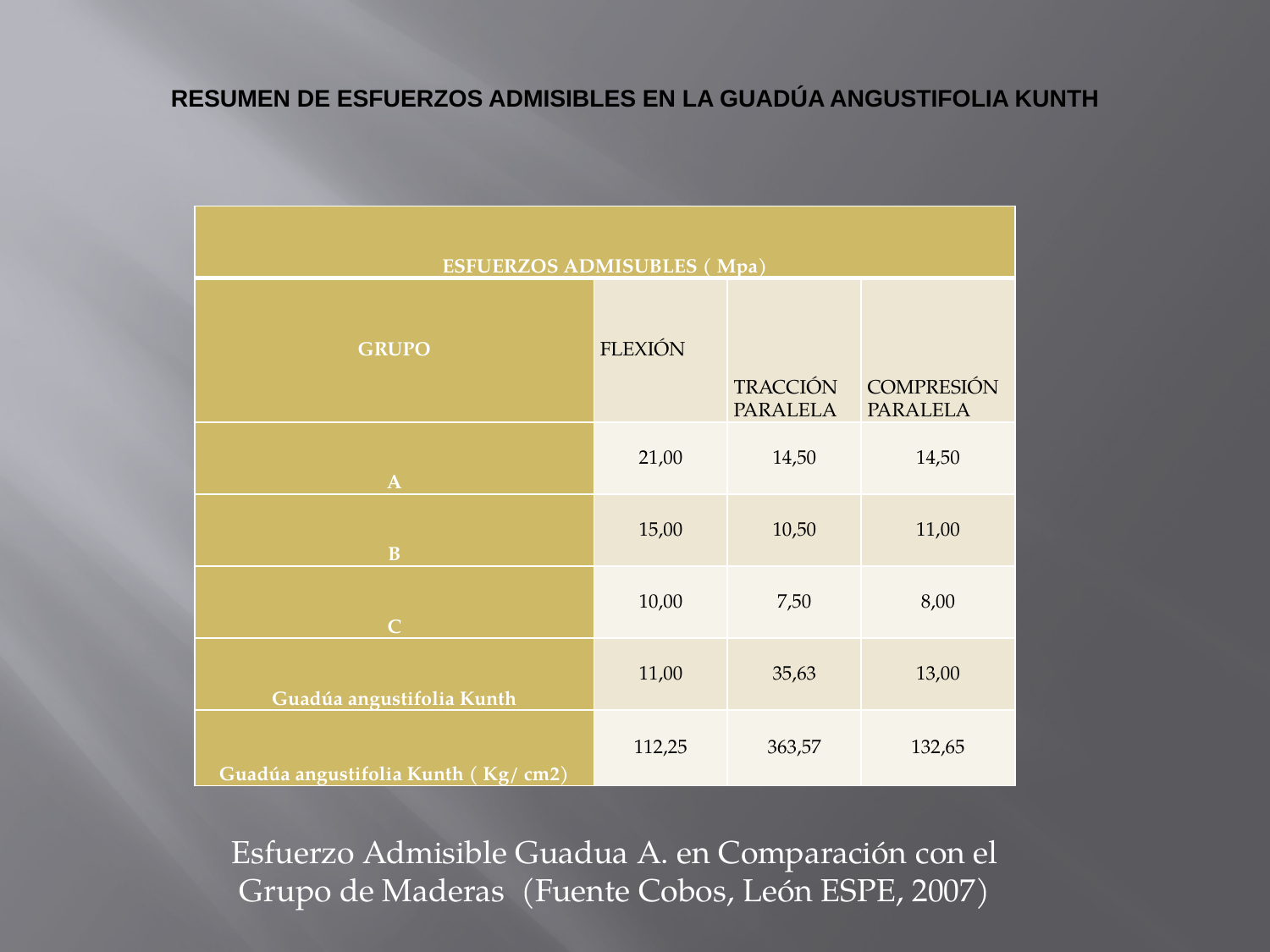

# RESUMEN DE ESFUERZOS ADMISIBLES EN LA GUADÚA ANGUSTIFOLIA KUNTH
| ESFUERZOS ADMISUBLES ( Mpa) |  |  |  |
| --- | --- | --- | --- |
| GRUPO | FLEXIÓN | TRACCIÓN PARALELA | COMPRESIÓN PARALELA |
| A | 21,00 | 14,50 | 14,50 |
| B | 15,00 | 10,50 | 11,00 |
| C | 10,00 | 7,50 | 8,00 |
| Guadúa angustifolia Kunth | 11,00 | 35,63 | 13,00 |
| Guadúa angustifolia Kunth ( Kg/ cm2) | 112,25 | 363,57 | 132,65 |
Esfuerzo Admisible Guadua A. en Comparación con el Grupo de Maderas  (Fuente Cobos, León ESPE, 2007)